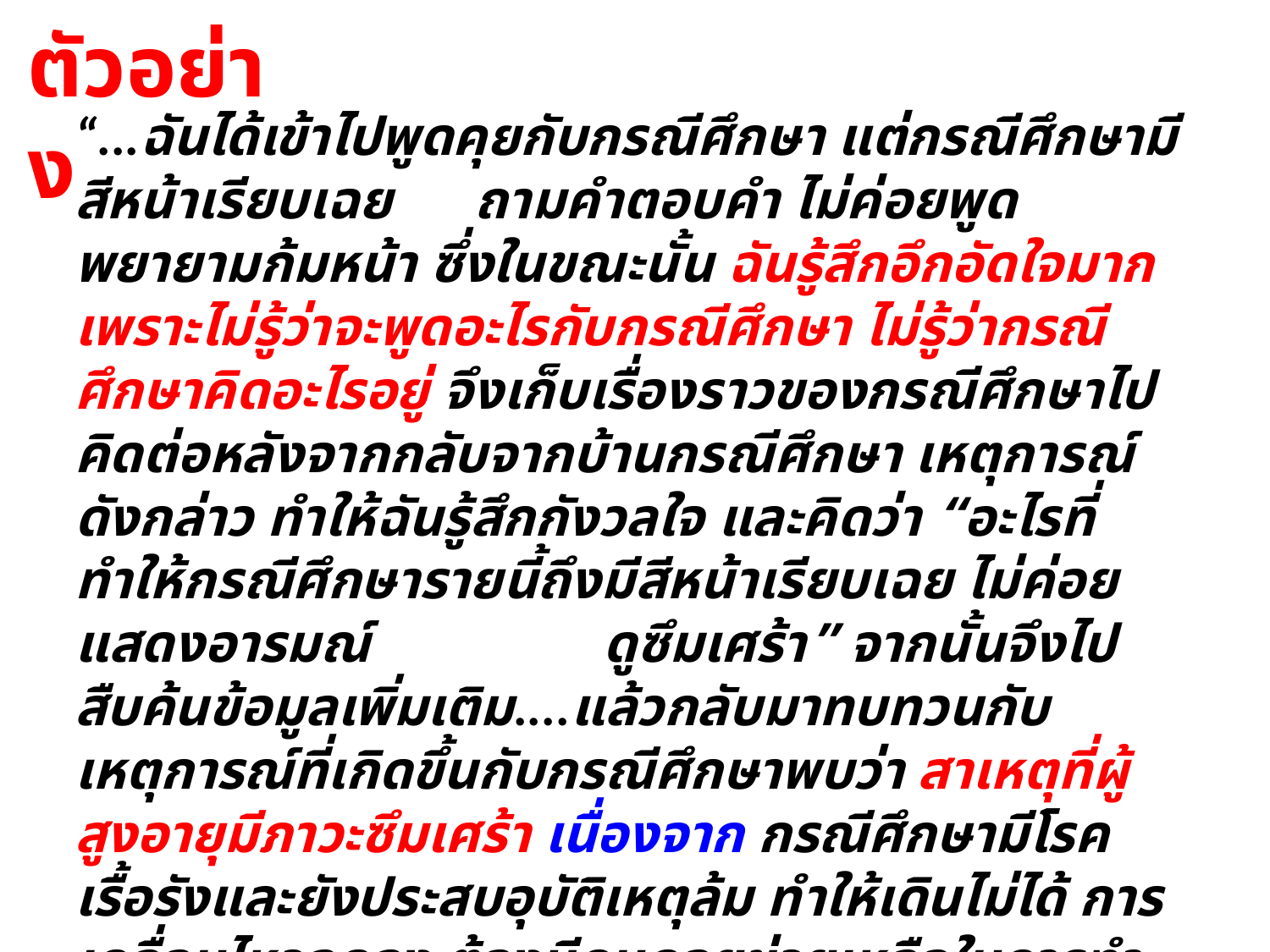

ตัวอย่าง
“...ฉันได้เข้าไปพูดคุยกับกรณีศึกษา แต่กรณีศึกษามีสีหน้าเรียบเฉย      ถามคำตอบคำ ไม่ค่อยพูด พยายามก้มหน้า ซึ่งในขณะนั้น ฉันรู้สึกอึกอัดใจมาก เพราะไม่รู้ว่าจะพูดอะไรกับกรณีศึกษา ไม่รู้ว่ากรณีศึกษาคิดอะไรอยู่ จึงเก็บเรื่องราวของกรณีศึกษาไปคิดต่อหลังจากกลับจากบ้านกรณีศึกษา เหตุการณ์ดังกล่าว ทำให้ฉันรู้สึกกังวลใจ และคิดว่า “อะไรที่ทำให้กรณีศึกษารายนี้ถึงมีสีหน้าเรียบเฉย ไม่ค่อยแสดงอารมณ์                 ดูซึมเศร้า” จากนั้นจึงไปสืบค้นข้อมูลเพิ่มเติม....แล้วกลับมาทบทวนกับเหตุการณ์ที่เกิดขึ้นกับกรณีศึกษาพบว่า สาเหตุที่ผู้สูงอายุมีภาวะซึมเศร้า เนื่องจาก กรณีศึกษามีโรคเรื้อรังและยังประสบอุบัติเหตุล้ม ทำให้เดินไม่ได้ การเคลื่อนไหวลดลง ต้องมีคนคอยช่วยเหลือในการทำกิจวัตรประจำวัน เช่น อาบน้ำ ทำกับข้าว การขับถ่าย เป็นต้น จึงทำให้คุณค่าในตนเอง มองชีวิตตนเองไร้ค่า ซึ่งฉันเองต้องเข้าใจและยอมรับพฤติกรรมดังกล่าวของกรณีศึกษา.....”